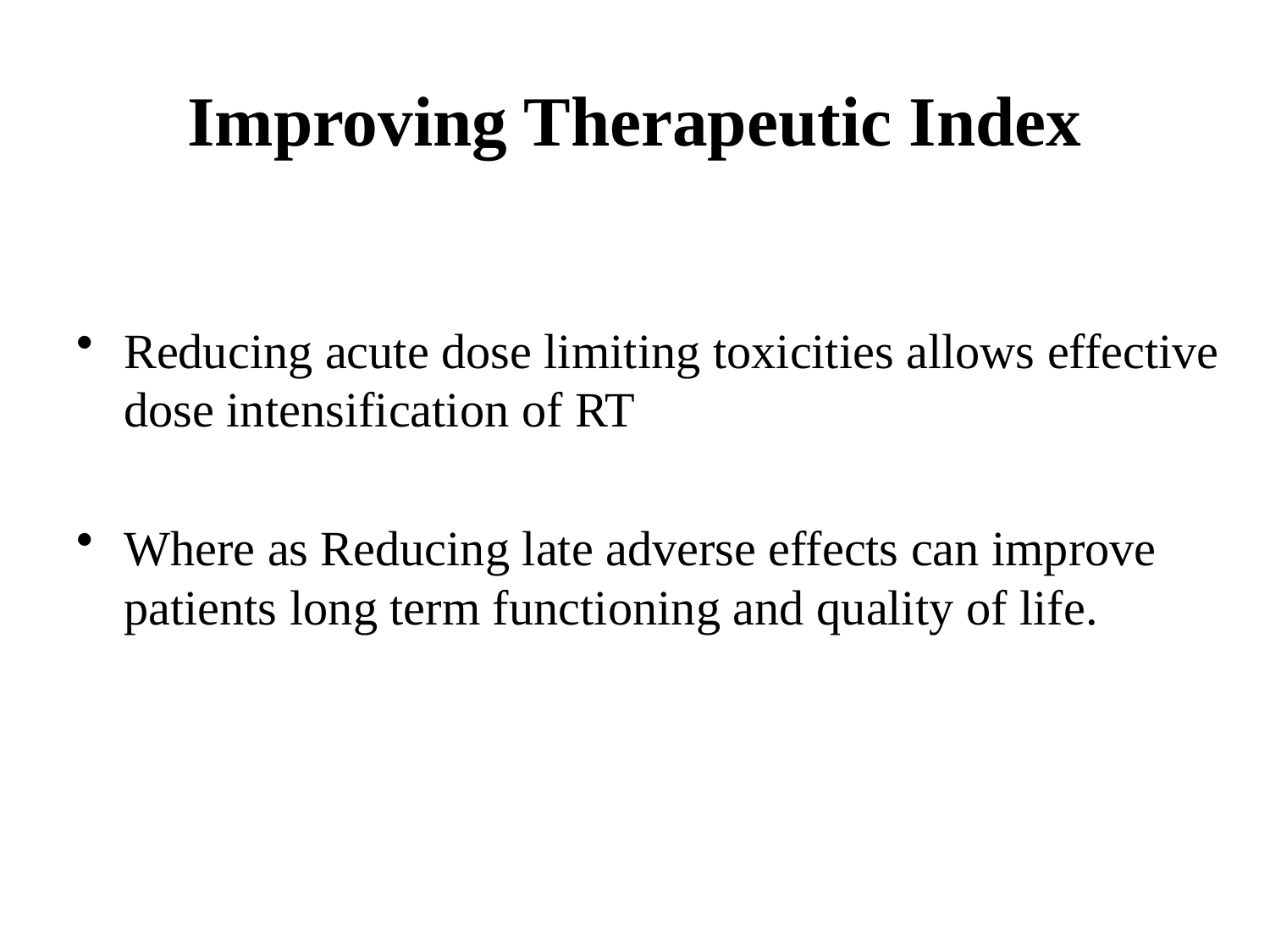

# Improving Therapeutic Index
Reducing acute dose limiting toxicities allows effective dose intensification of RT

Where as Reducing late adverse effects can improve patients long term functioning and quality of life.